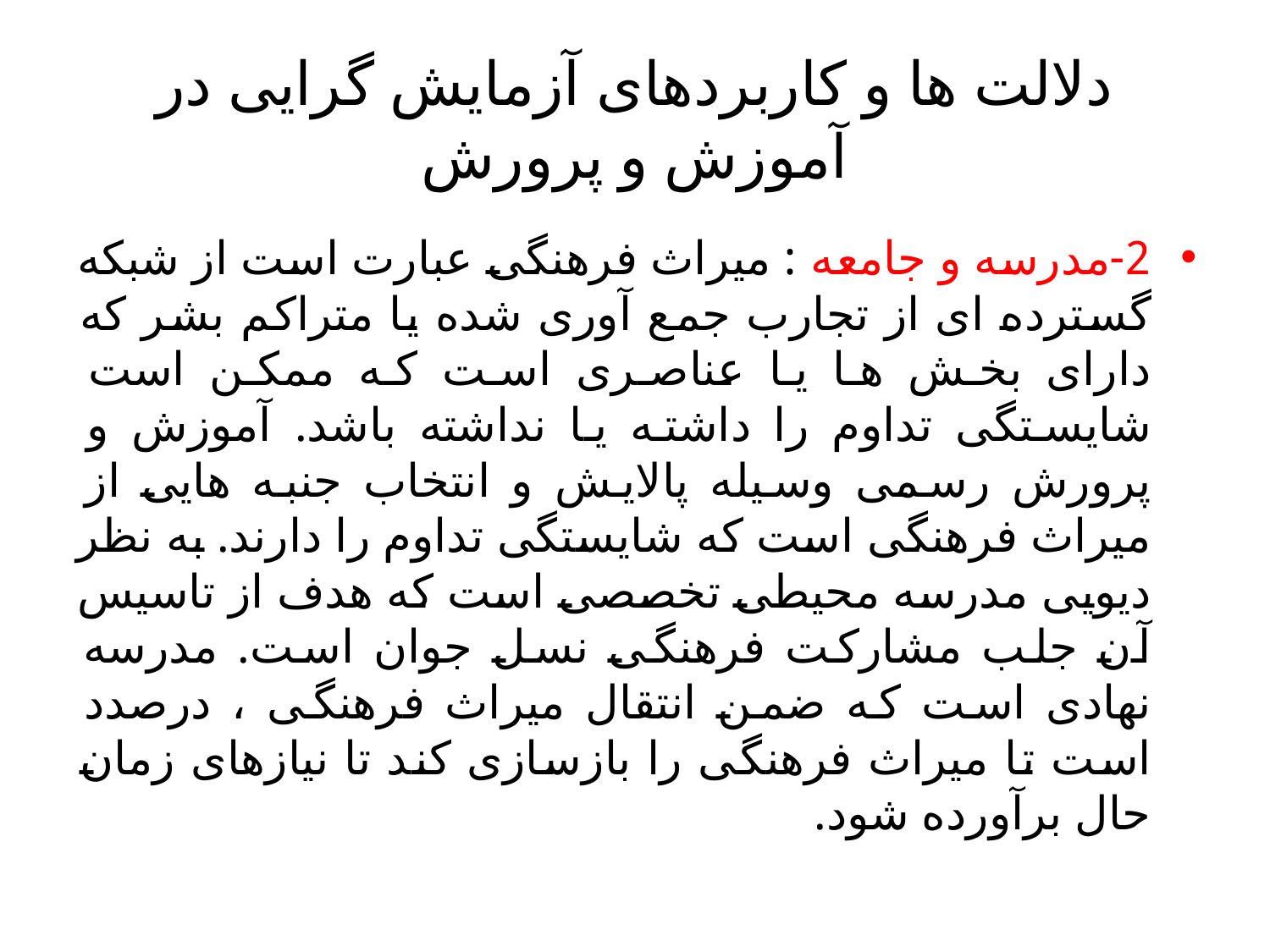

# دلالت ها و کاربردهای آزمایش گرایی در آموزش و پرورش
2-مدرسه و جامعه : میراث فرهنگی عبارت است از شبکه گسترده ای از تجارب جمع آوری شده یا متراکم بشر که دارای بخش ها یا عناصری است که ممکن است شایستگی تداوم را داشته یا نداشته باشد. آموزش و پرورش رسمی وسیله پالایش و انتخاب جنبه هایی از میراث فرهنگی است که شایستگی تداوم را دارند. به نظر دیویی مدرسه محیطی تخصصی است که هدف از تاسیس آن جلب مشارکت فرهنگی نسل جوان است. مدرسه نهادی است که ضمن انتقال میراث فرهنگی ، درصدد است تا میراث فرهنگی را بازسازی کند تا نیازهای زمان حال برآورده شود.